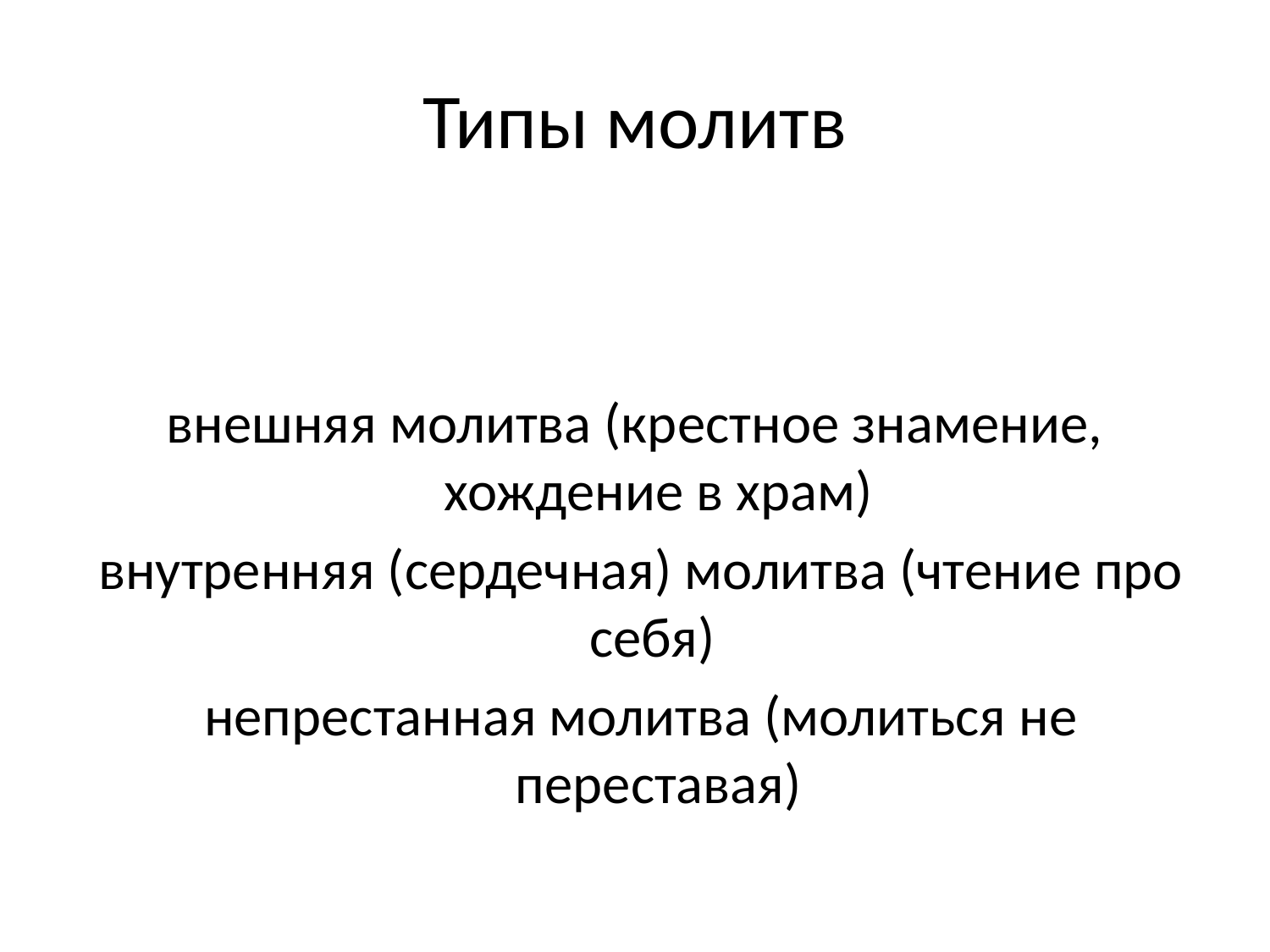

# Типы молитв

внешняя молитва (крестное знамение, хождение в храм)
 внутренняя (сердечная) молитва (чтение про себя)
 непрестанная молитва (молиться не переставая)